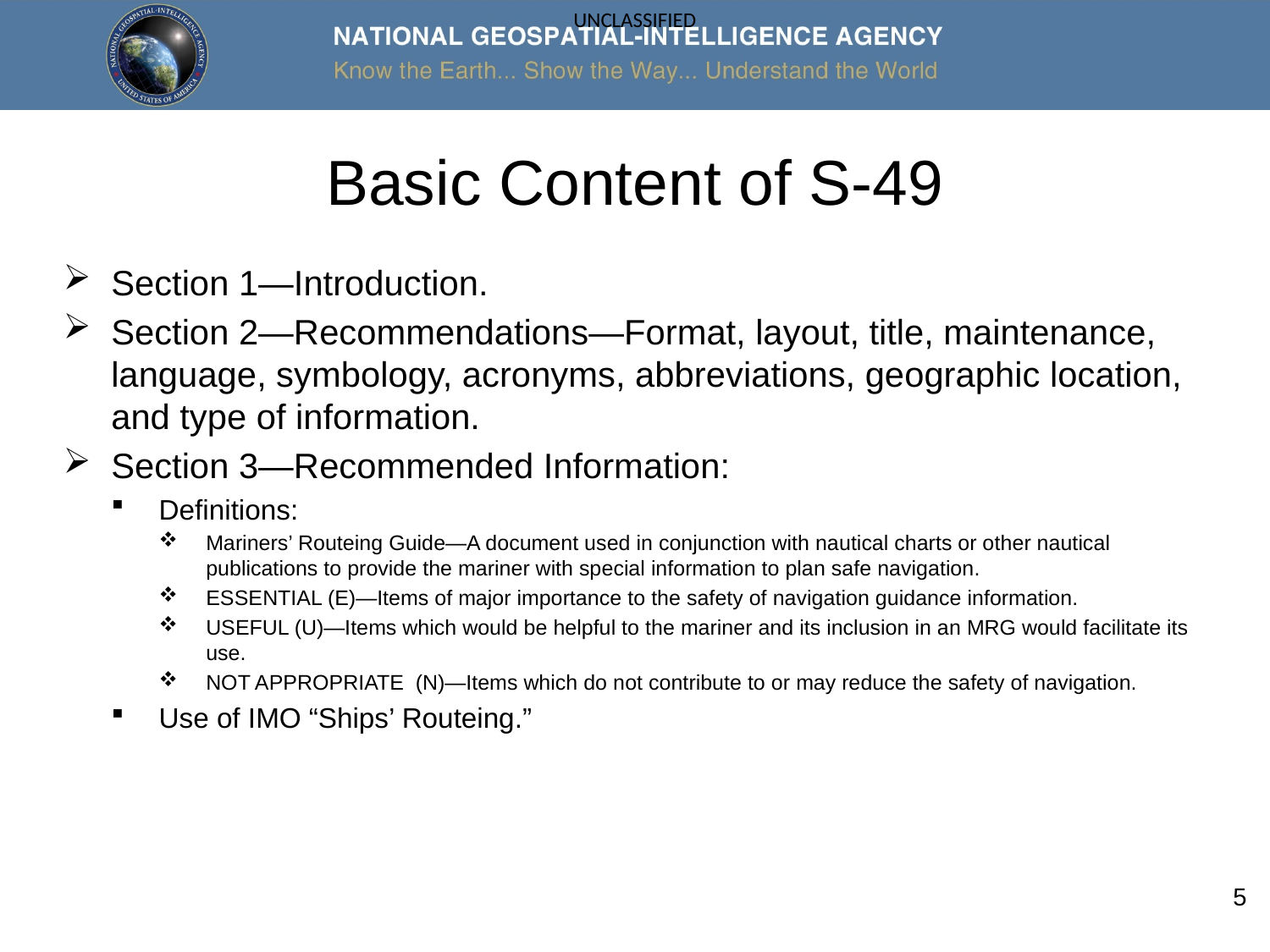

# Basic Content of S-49
Section 1—Introduction.
Section 2—Recommendations—Format, layout, title, maintenance, language, symbology, acronyms, abbreviations, geographic location, and type of information.
Section 3—Recommended Information:
Definitions:
Mariners’ Routeing Guide—A document used in conjunction with nautical charts or other nautical publications to provide the mariner with special information to plan safe navigation.
ESSENTIAL (E)—Items of major importance to the safety of navigation guidance information.
USEFUL (U)—Items which would be helpful to the mariner and its inclusion in an MRG would facilitate its use.
NOT APPROPRIATE  (N)—Items which do not contribute to or may reduce the safety of navigation.
Use of IMO “Ships’ Routeing.”